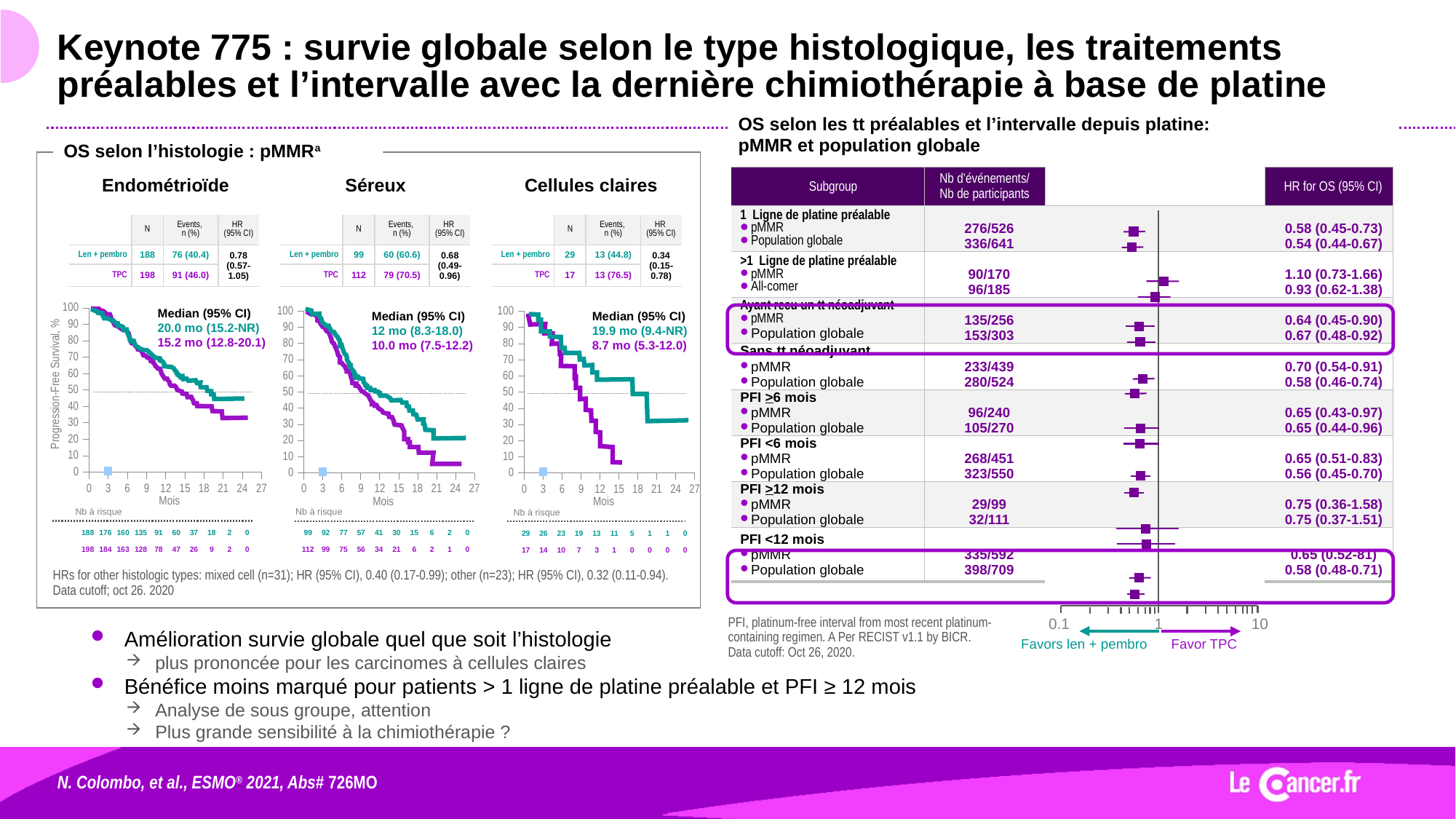

# Keynote 775 : survie globale selon le type histologique, les traitements préalables et l’intervalle avec la dernière chimiothérapie à base de platine
OS selon les tt préalables et l’intervalle depuis platine:
pMMR et population globale
OS selon l’histologie : pMMRa

| Subgroup | Nb d’événements/ Nb de participants |  | HR for OS (95% CI) |
| --- | --- | --- | --- |
| 1 Ligne de platine préalable pMMR Population globale | 276/526 336/641 |  | 0.58 (0.45-0.73) 0.54 (0.44-0.67) |
| >1 Ligne de platine préalable pMMR All-comer | 90/170 96/185 |  | 1.10 (0.73-1.66) 0.93 (0.62-1.38) |
| Ayant recu un tt néoadjuvant pMMR Population globale | 135/256 153/303 |  | 0.64 (0.45-0.90) 0.67 (0.48-0.92) |
| Sans tt néoadjuvant pMMR Population globale | 233/439 280/524 |  | 0.70 (0.54-0.91) 0.58 (0.46-0.74) |
| PFI >6 mois pMMR Population globale | 96/240 105/270 |  | 0.65 (0.43-0.97) 0.65 (0.44-0.96) |
| PFI <6 mois pMMR Population globale | 268/451 323/550 |  | 0.65 (0.51-0.83) 0.56 (0.45-0.70) |
| PFI >12 mois pMMR Population globale | 29/99 32/111 |  | 0.75 (0.36-1.58) 0.75 (0.37-1.51) |
| PFI <12 mois pMMR Population globale | 335/592 398/709 |  | 0.65 (0.52-81) 0.58 (0.48-0.71) |
Endométrioïde
Séreux
Cellules claires
|  | N | Events, n (%) | HR (95% CI) |
| --- | --- | --- | --- |
| Len + pembro | 188 | 76 (40.4) | 0.78 (0.57-1.05) |
| TPC | 198 | 91 (46.0) |  |
|  | N | Events, n (%) | HR (95% CI) |
| --- | --- | --- | --- |
| Len + pembro | 99 | 60 (60.6) | 0.68 (0.49-0.96) |
| TPC | 112 | 79 (70.5) |  |
|  | N | Events, n (%) | HR (95% CI) |
| --- | --- | --- | --- |
| Len + pembro | 29 | 13 (44.8) | 0.34 (0.15-0.78) |
| TPC | 17 | 13 (76.5) |  |

Bénéfice en SSP ajout pembrolizumab dans
la majorité des sous-groupes,
à l’exception de :
CPS < 1

Confirme les données de SSP

Median (95% CI)
20.0 mo (15.2-NR)
15.2 mo (12.8-20.1)

### Chart

| Category | Valeur Y 1 |
|---|---|
Mois
Median (95% CI)
12 mo (8.3-18.0)
10.0 mo (7.5-12.2)

### Chart

| Category | Valeur Y 1 |
|---|---|
Mois
Median (95% CI)
19.9 mo (9.4-NR)
8.7 mo (5.3-12.0)

### Chart

| Category | Valeur Y 1 |
|---|---|
Mois

Progression-Free Survival, %

| Nb à risque |  |  |  |  |  |  |  |  |  |  |
| --- | --- | --- | --- | --- | --- | --- | --- | --- | --- | --- |
|  | 188 | 176 | 160 | 135 | 91 | 60 | 37 | 18 | 2 | 0 |
|  | 198 | 184 | 163 | 128 | 78 | 47 | 26 | 9 | 2 | 0 |
| Nb à risque |  |  |  |  |  |  |  |  |  |  |
| --- | --- | --- | --- | --- | --- | --- | --- | --- | --- | --- |
|  | 99 | 92 | 77 | 57 | 41 | 30 | 15 | 6 | 2 | 0 |
|  | 112 | 99 | 75 | 56 | 34 | 21 | 6 | 2 | 1 | 0 |
| Nb à risque |  |  |  |  |  |  |  |  |  |  |
| --- | --- | --- | --- | --- | --- | --- | --- | --- | --- | --- |
|  | 29 | 26 | 23 | 19 | 13 | 11 | 5 | 1 | 1 | 0 |
|  | 17 | 14 | 10 | 7 | 3 | 1 | 0 | 0 | 0 | 0 |

HRs for other histologic types: mixed cell (n=31); HR (95% CI), 0.40 (0.17-0.99); other (n=23); HR (95% CI), 0.32 (0.11-0.94).
Data cutoff; oct 26. 2020

PFI, platinum-free interval from most recent platinum-containing regimen. A Per RECIST v1.1 by BICR.
Data cutoff: Oct 26, 2020.
0.1
1
10
Amélioration survie globale quel que soit l’histologie
plus prononcée pour les carcinomes à cellules claires
Bénéfice moins marqué pour patients > 1 ligne de platine préalable et PFI ≥ 12 mois
Analyse de sous groupe, attention
Plus grande sensibilité à la chimiothérapie ?

Favors len + pembro
Favor TPC
N. Colombo, et al., ESMO® 2021, Abs# 726MO